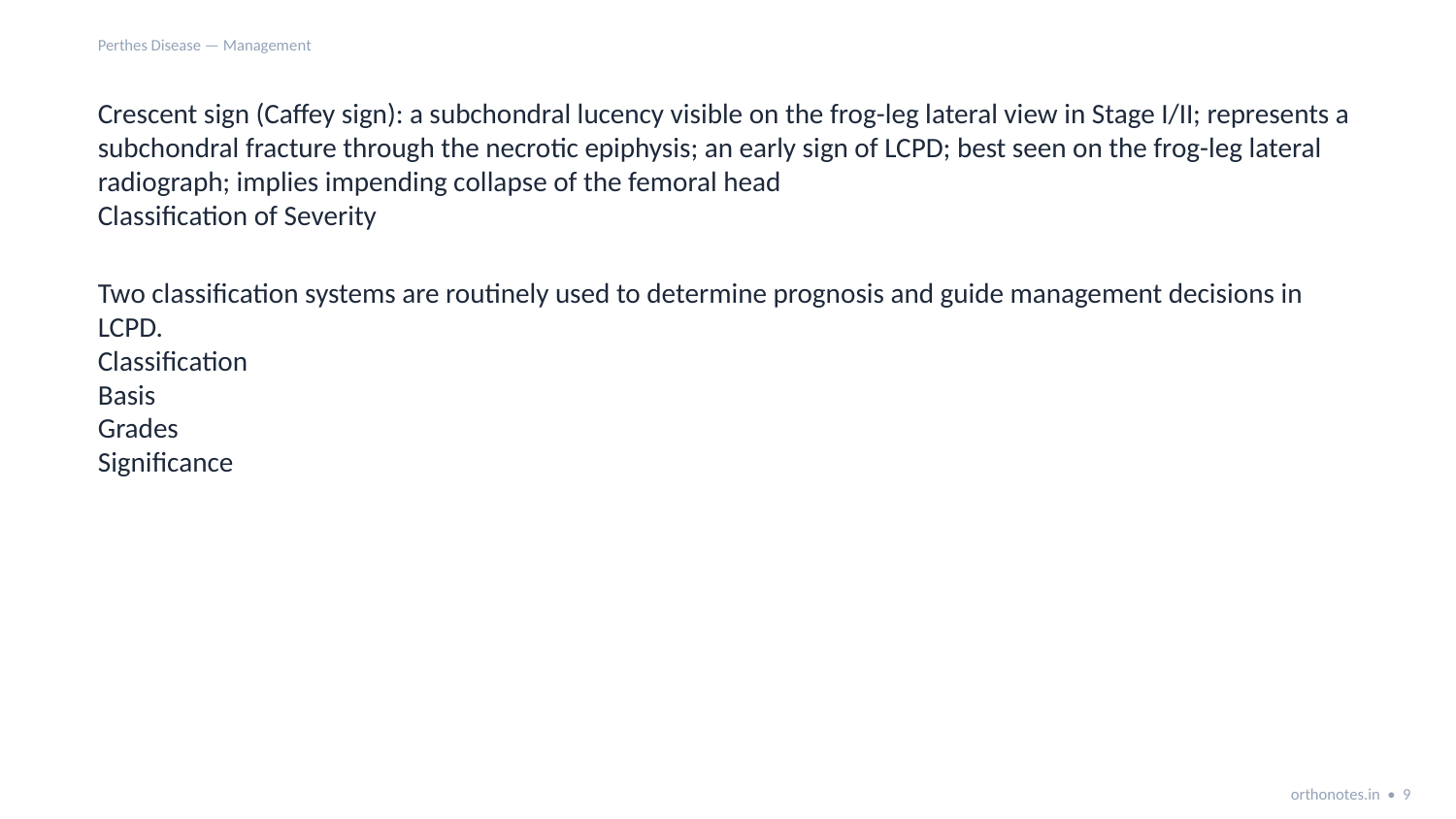

Perthes Disease — Management
Crescent sign (Caffey sign): a subchondral lucency visible on the frog-leg lateral view in Stage I/II; represents a subchondral fracture through the necrotic epiphysis; an early sign of LCPD; best seen on the frog-leg lateral radiograph; implies impending collapse of the femoral head
Classification of Severity
Two classification systems are routinely used to determine prognosis and guide management decisions in LCPD.
Classification
Basis
Grades
Significance
orthonotes.in  •  9